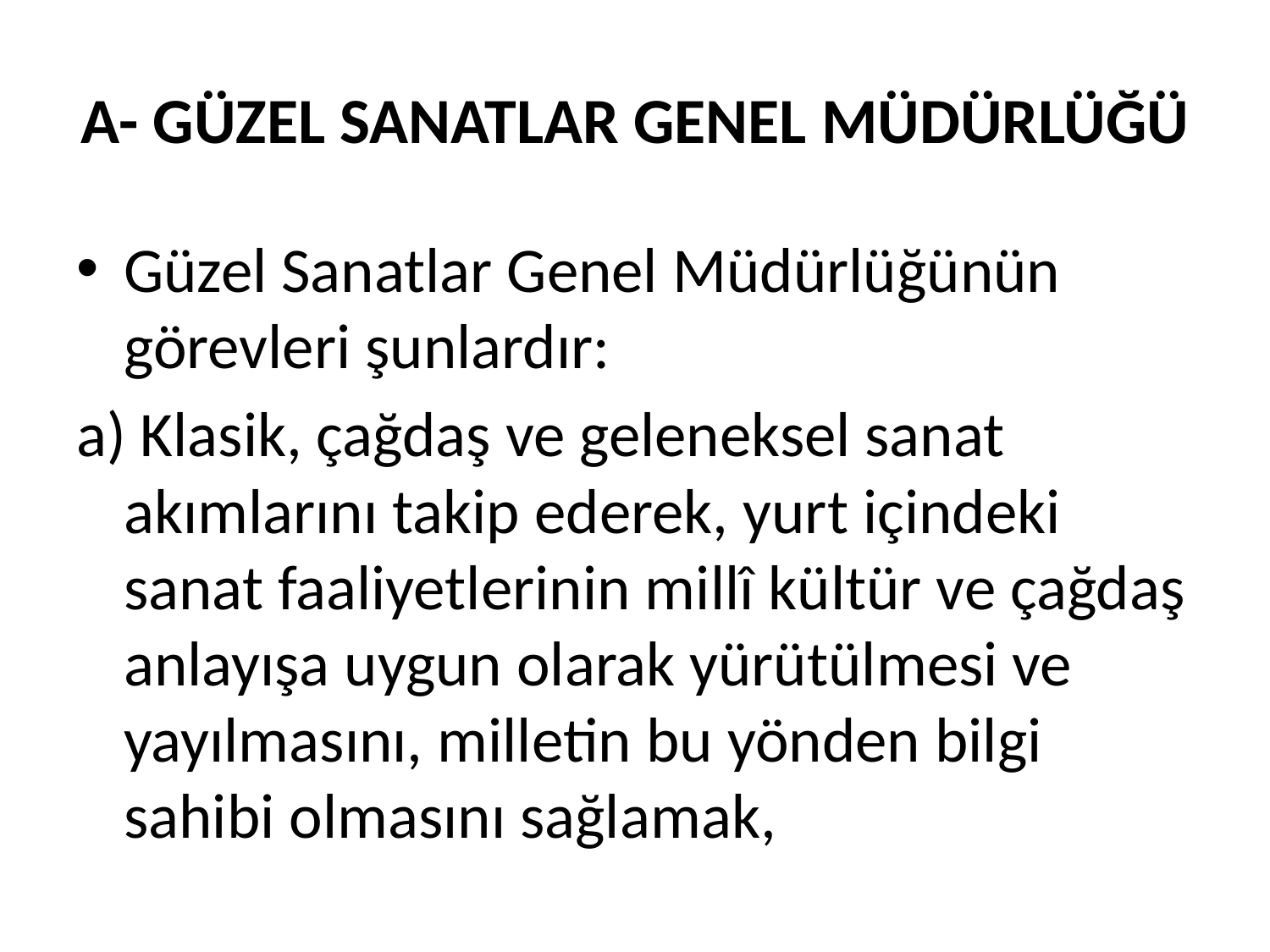

# A- GÜZEL SANATLAR GENEL MÜDÜRLÜĞÜ
Güzel Sanatlar Genel Müdürlüğünün görevleri şunlardır:
a) Klasik, çağdaş ve geleneksel sanat akımlarını takip ederek, yurt içindeki sanat faaliyetlerinin millî kültür ve çağdaş anlayışa uygun olarak yürütülmesi ve yayılmasını, milletin bu yönden bilgi sahibi olmasını sağlamak,